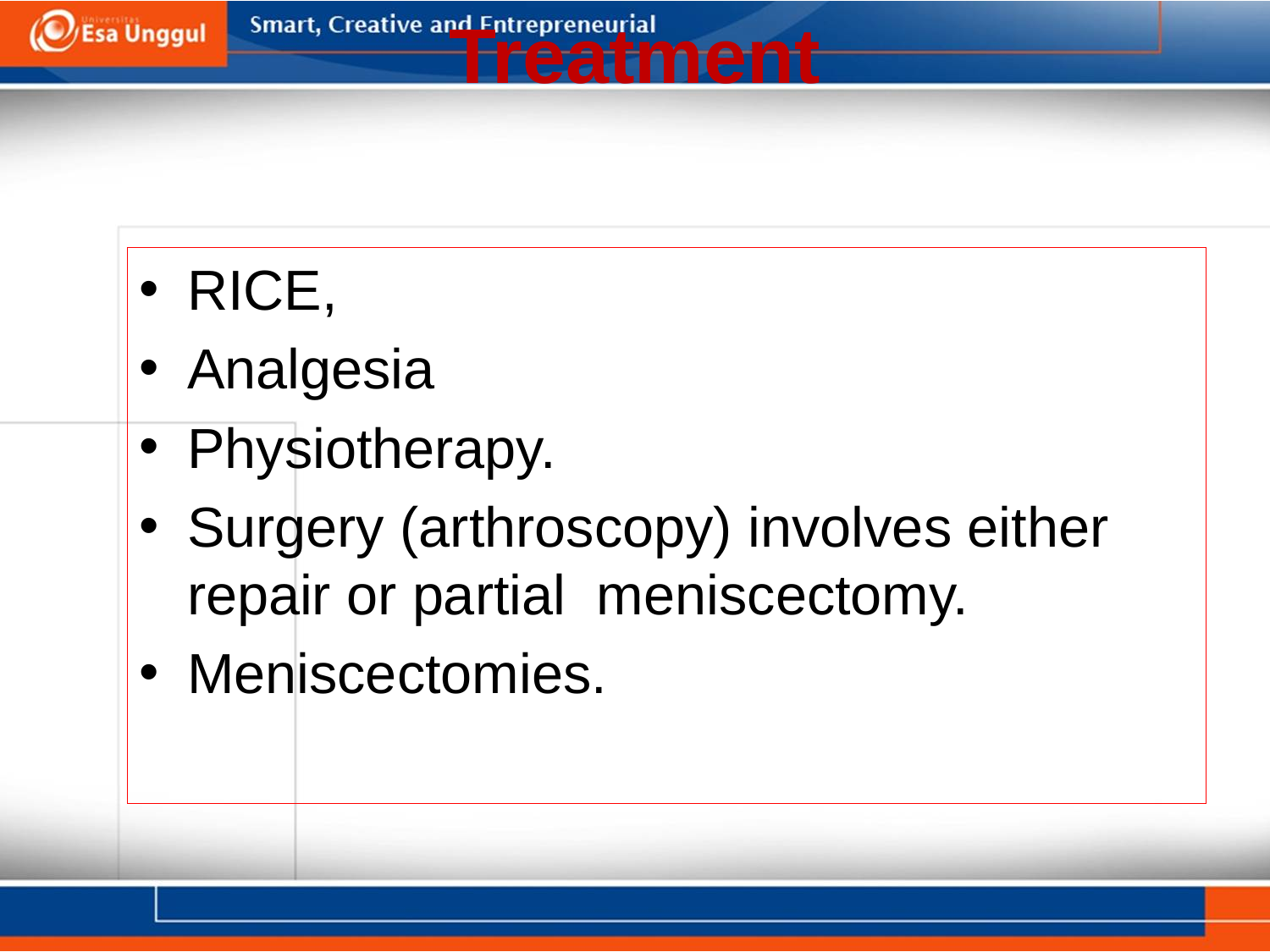

# Treatment
RICE,
Analgesia
Physiotherapy.
Surgery (arthroscopy) involves either repair or partial  meniscectomy.
Meniscectomies.